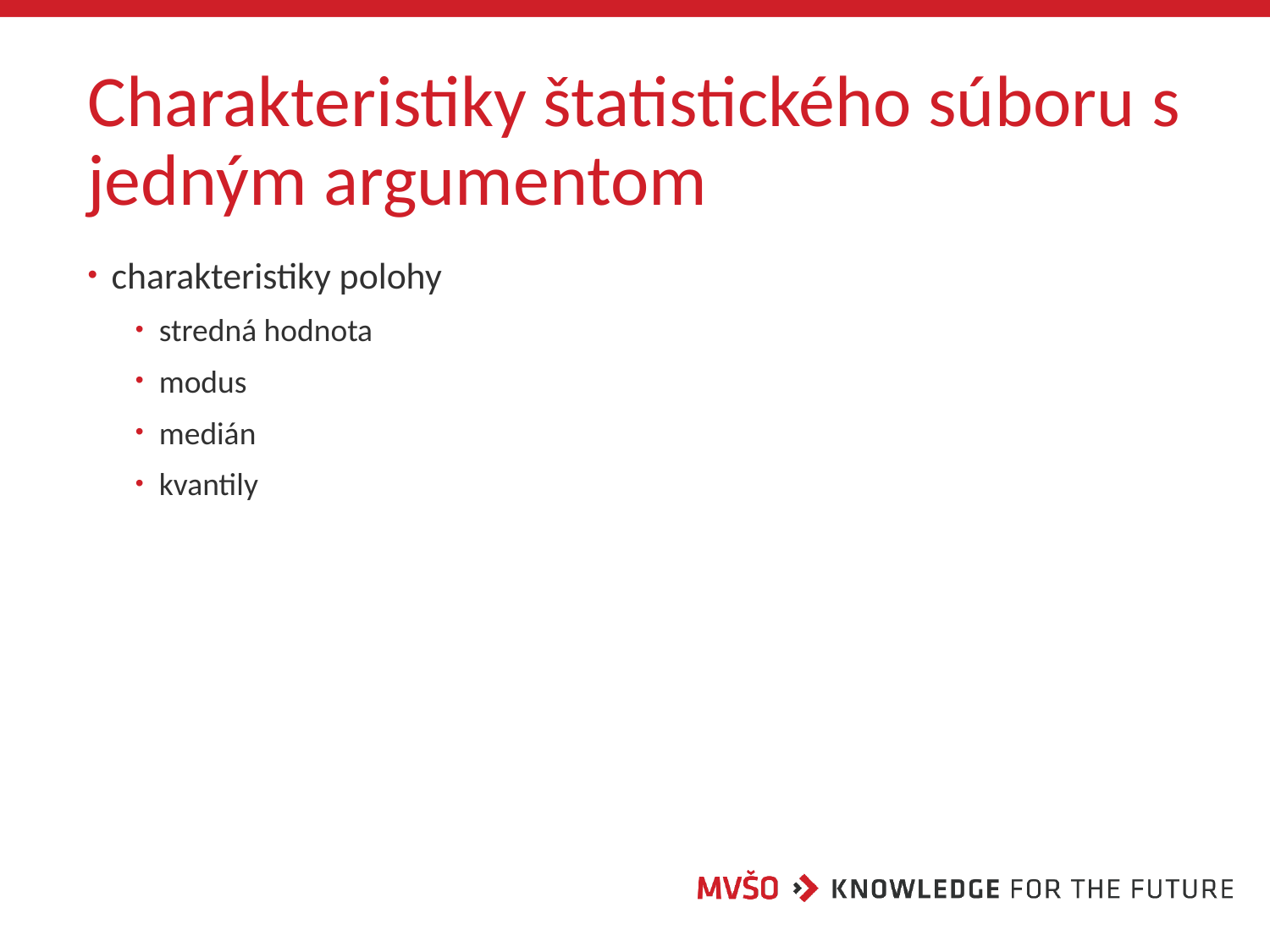

# Charakteristiky štatistického súboru s jedným argumentom
charakteristiky polohy
stredná hodnota
modus
medián
kvantily